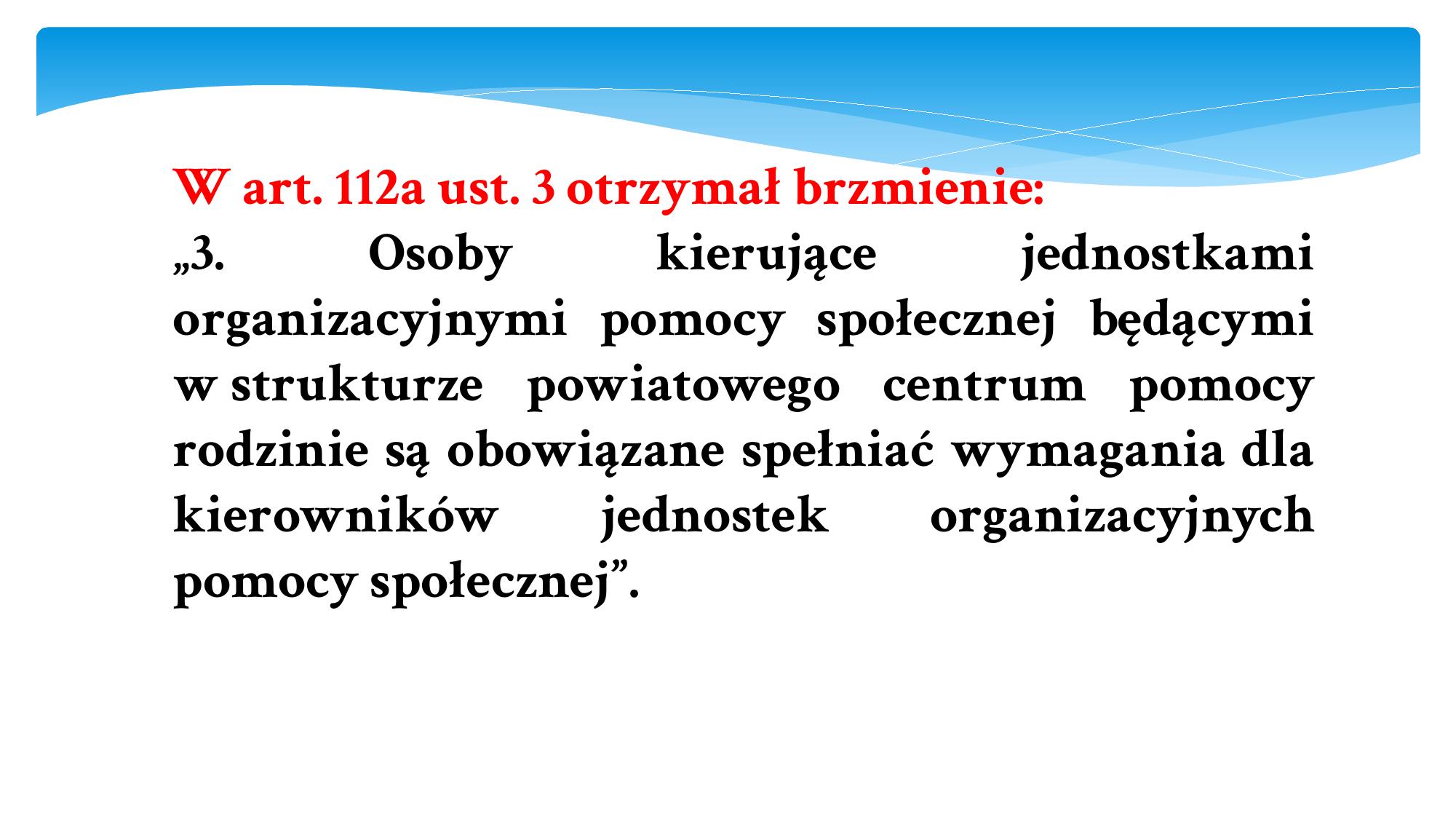

W art. 112a ust. 3 otrzymał brzmienie:
„3. Osoby kierujące jednostkami organizacyjnymi pomocy społecznej będącymi w strukturze powiatowego centrum pomocy rodzinie są obowiązane spełniać wymagania dla kierowników jednostek organizacyjnych pomocy społecznej”.